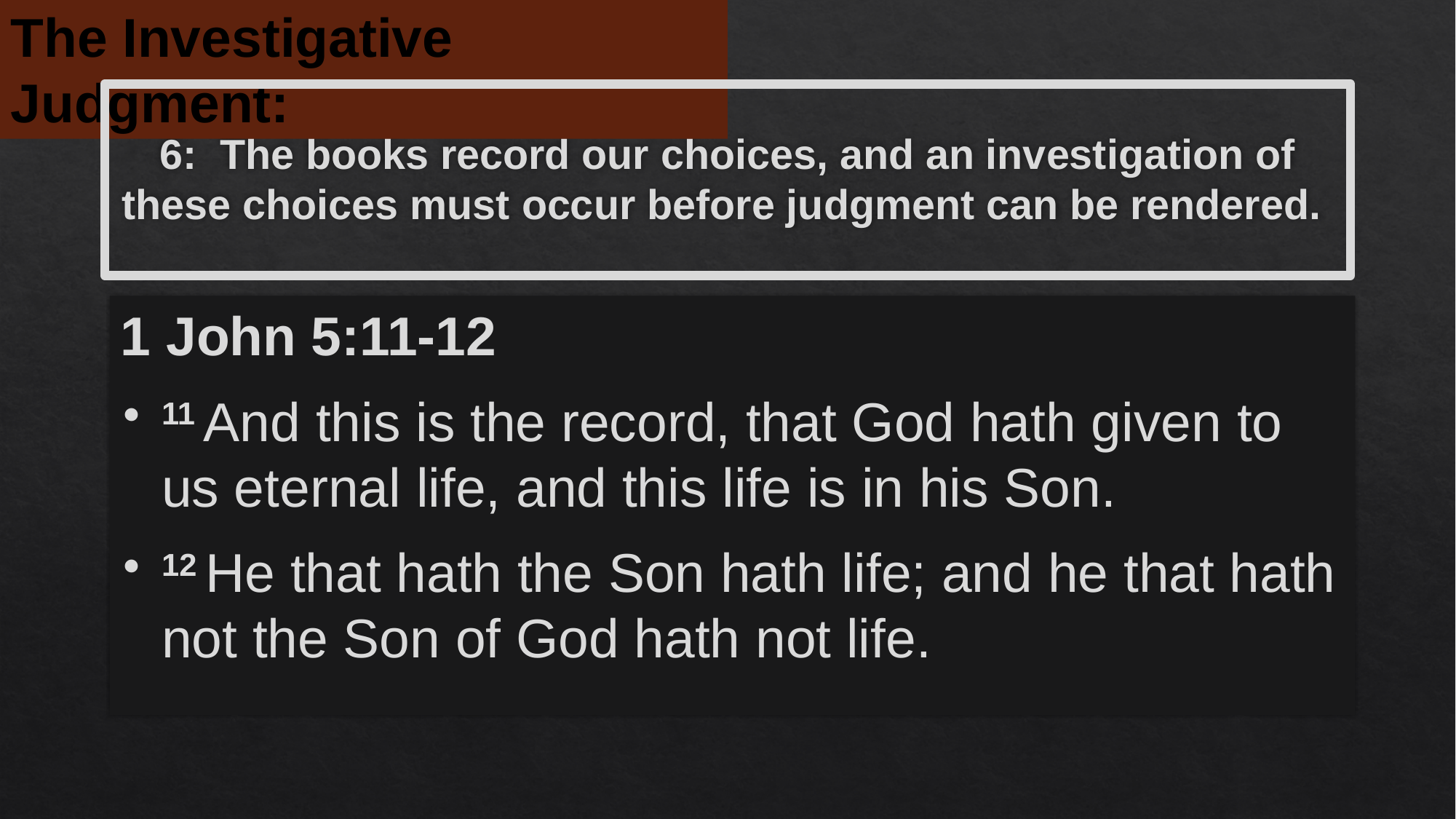

The Investigative Judgment:

# 6:  The books record our choices, and an investigation of these choices must occur before judgment can be rendered.
1 John 5:11-12
11 And this is the record, that God hath given to us eternal life, and this life is in his Son.
12 He that hath the Son hath life; and he that hath not the Son of God hath not life.